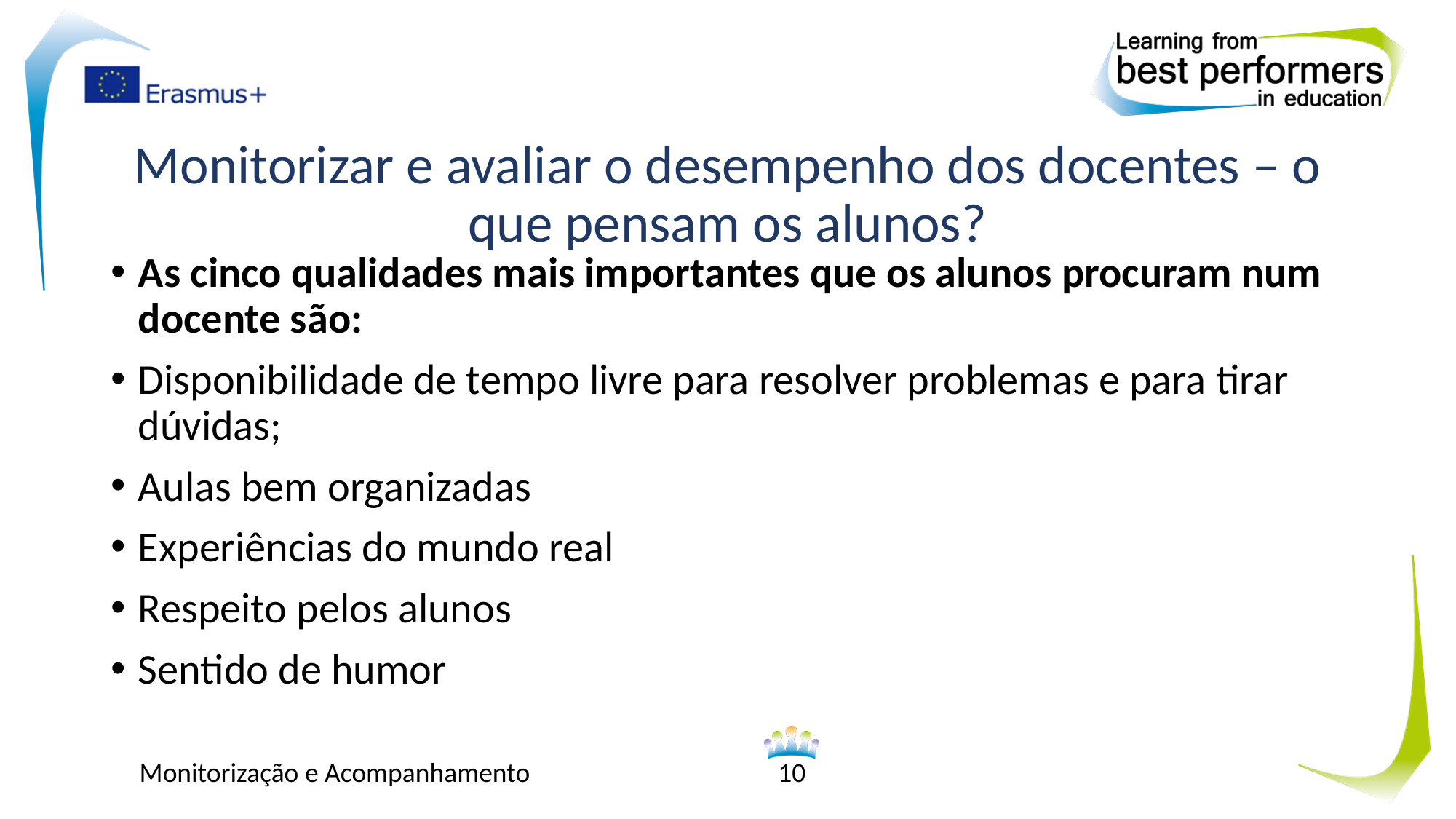

# Monitorizar e avaliar o desempenho dos docentes – o que pensam os alunos?
As cinco qualidades mais importantes que os alunos procuram num docente são:
Disponibilidade de tempo livre para resolver problemas e para tirar dúvidas;
Aulas bem organizadas
Experiências do mundo real
Respeito pelos alunos
Sentido de humor

Monitorização e Acompanhamento

10